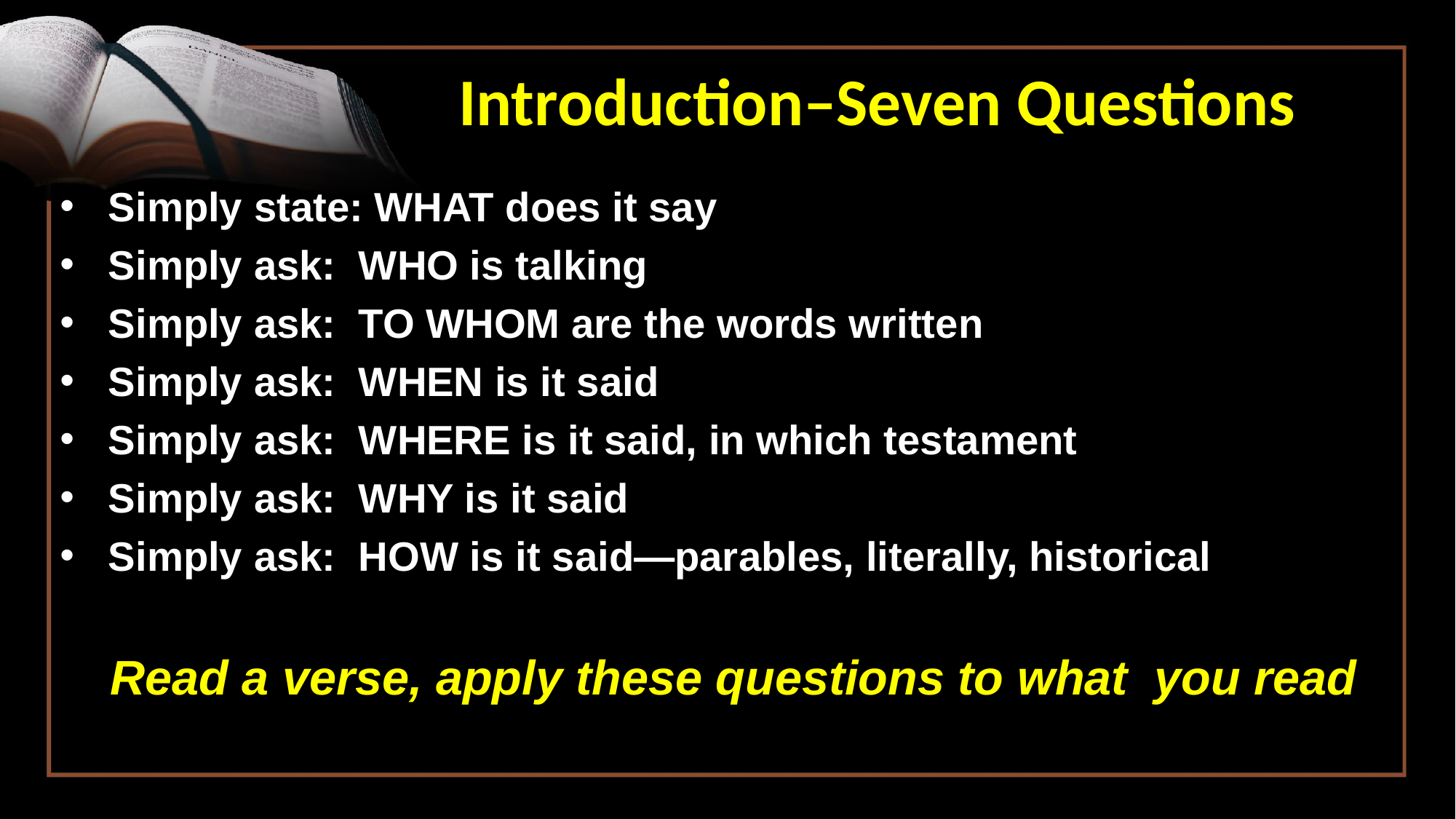

Introduction–Seven Questions
Simply state: WHAT does it say
Simply ask:  WHO is talking
Simply ask:  TO WHOM are the words written
Simply ask:  WHEN is it said
Simply ask:  WHERE is it said, in which testament
Simply ask:  WHY is it said
Simply ask:  HOW is it said—parables, literally, historical

Read a verse, apply these questions to what  you read